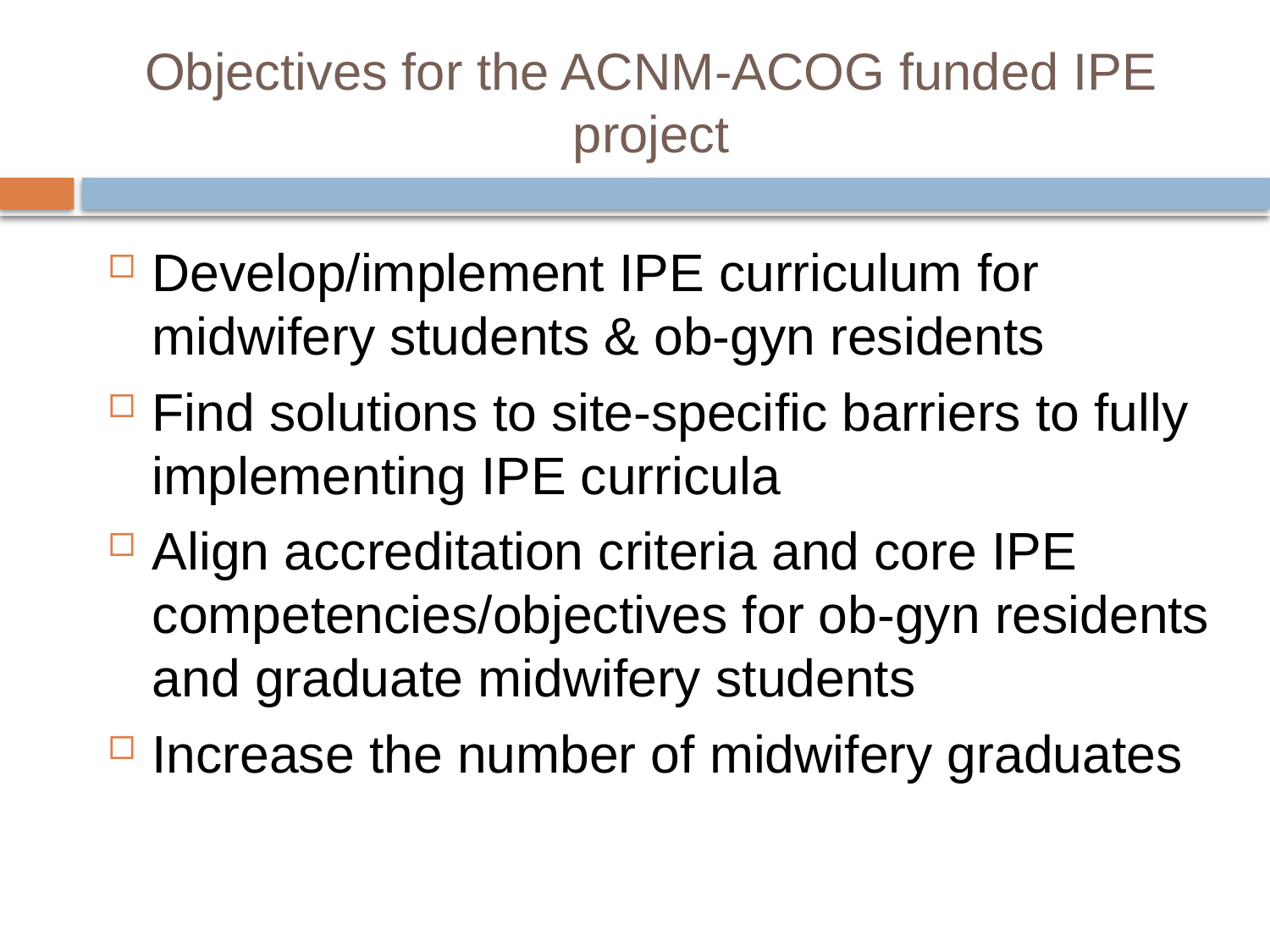

# Objectives for the ACNM-ACOG funded IPE project
Develop/implement IPE curriculum for midwifery students & ob-gyn residents
Find solutions to site-specific barriers to fully implementing IPE curricula
Align accreditation criteria and core IPE competencies/objectives for ob-gyn residents and graduate midwifery students
Increase the number of midwifery graduates